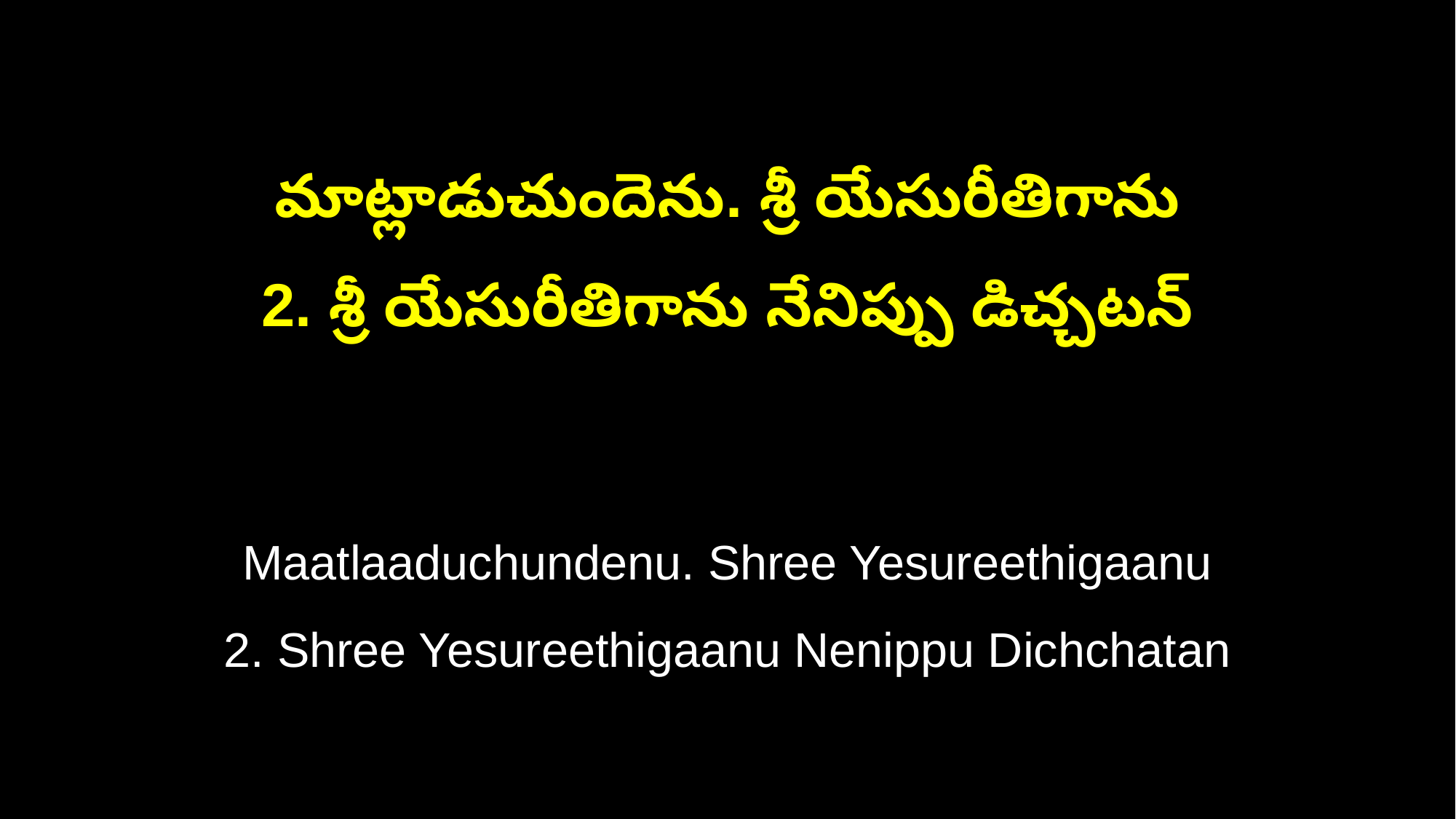

మాట్లాడుచుందెను. శ్రీ యేసురీతిగాను
2. శ్రీ యేసురీతిగాను నేనిప్పు డిచ్చటన్
Maatlaaduchundenu. Shree Yesureethigaanu
2. Shree Yesureethigaanu Nenippu Dichchatan